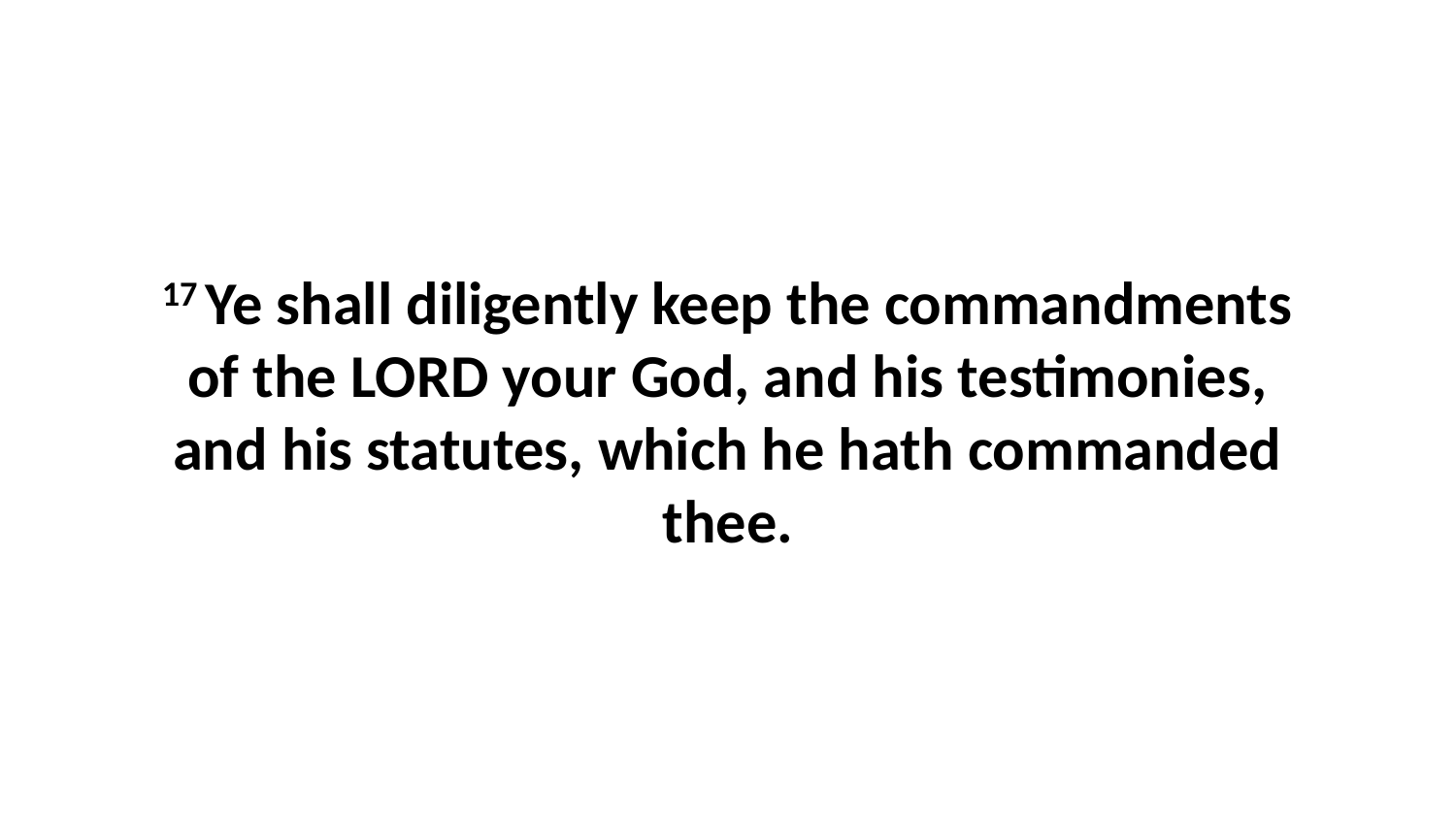

17 Ye shall diligently keep the commandments of the LORD your God, and his testimonies, and his statutes, which he hath commanded thee.